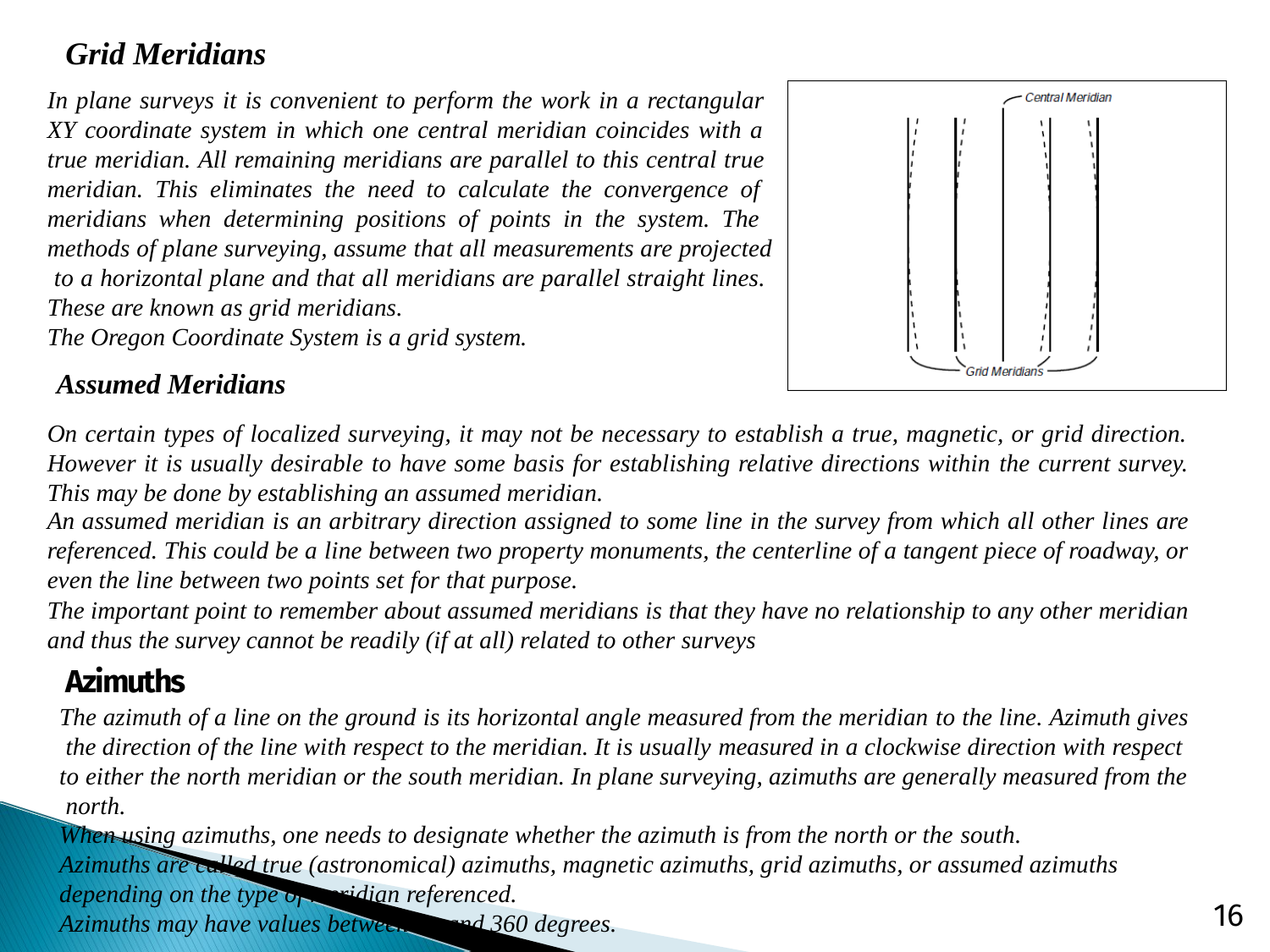

# Grid Meridians

In plane surveys it is convenient to perform the work in a rectangular  XY coordinate system in which one central meridian coincides with a  true meridian. All remaining meridians are parallel to this central true  meridian. This eliminates the need to calculate the convergence of  meridians when determining positions of points in the system. The  methods of plane surveying, assume that all measurements are projected  to a horizontal plane and that all meridians are parallel straight lines.  These are known as grid meridians.
The Oregon Coordinate System is a grid system.
Assumed Meridians
On certain types of localized surveying, it may not be necessary to establish a true, magnetic, or grid direction.  However it is usually desirable to have some basis for establishing relative directions within the current survey.  This may be done by establishing an assumed meridian.
An assumed meridian is an arbitrary direction assigned to some line in the survey from which all other lines are  referenced. This could be a line between two property monuments, the centerline of a tangent piece of roadway, or  even the line between two points set for that purpose.
The important point to remember about assumed meridians is that they have no relationship to any other meridian  and thus the survey cannot be readily (if at all) related to other surveys
Azimuths
The azimuth of a line on the ground is its horizontal angle measured from the meridian to the line. Azimuth gives  the direction of the line with respect to the meridian. It is usually measured in a clockwise direction with respect  to either the north meridian or the south meridian. In plane surveying, azimuths are generally measured from the  north.
When using azimuths, one needs to designate whether the azimuth is from the north or the south.
Azimuths are called true (astronomical) azimuths, magnetic azimuths, grid azimuths, or assumed azimuths  depending on the type of meridian referenced.
Azimuths may have values between	and 360 degrees.
16